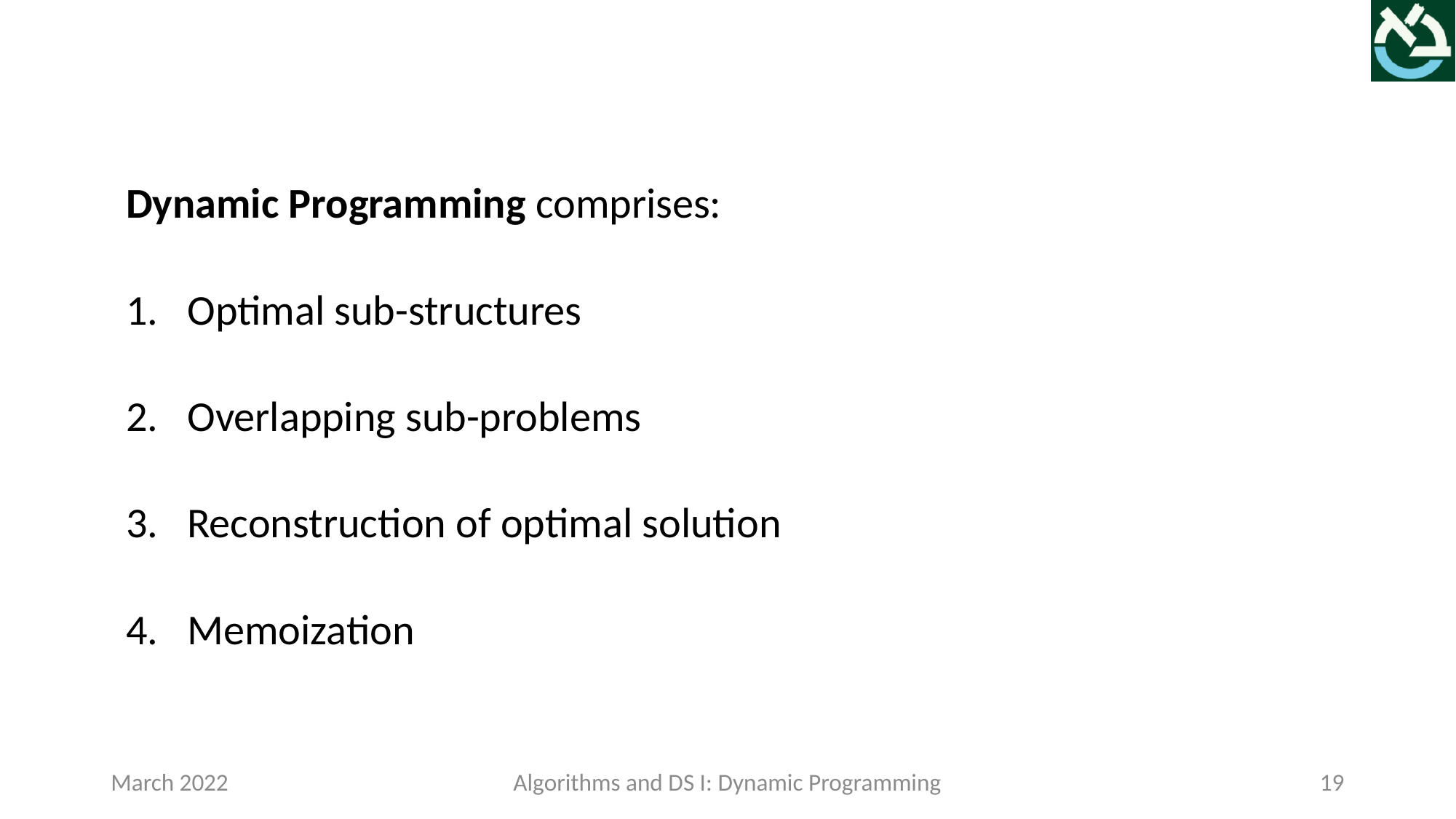

Dynamic Programming comprises:
Optimal sub-structures
Overlapping sub-problems
Reconstruction of optimal solution
Memoization
March 2022
Algorithms and DS I: Dynamic Programming
19